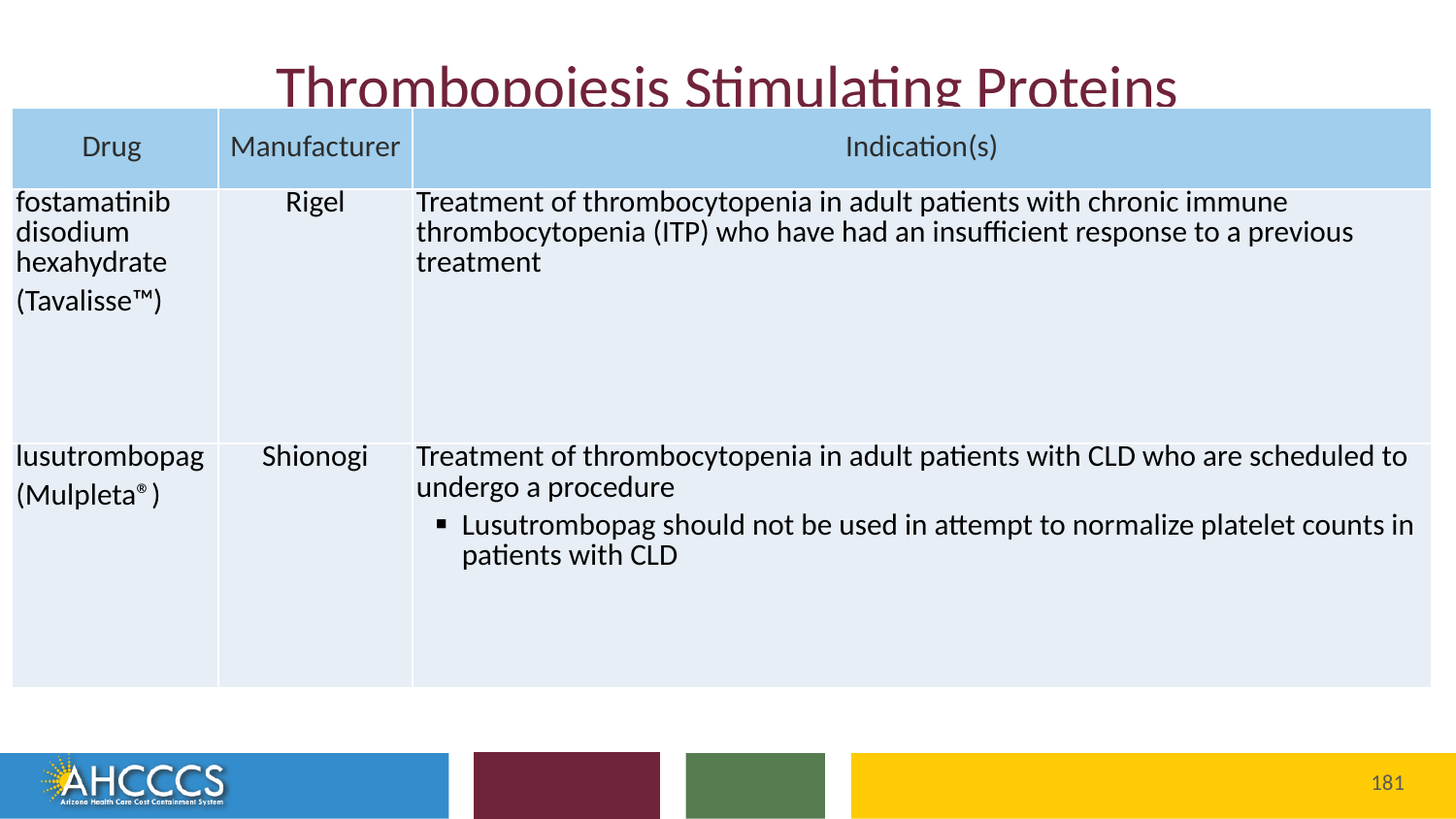

# Thrombopoiesis Stimulating Proteins
| Drug | Manufacturer | Indication(s) |
| --- | --- | --- |
| fostamatinib disodium hexahydrate (Tavalisse™) | Rigel | Treatment of thrombocytopenia in adult patients with chronic immune thrombocytopenia (ITP) who have had an insufficient response to a previous treatment |
| lusutrombopag (Mulpleta®) | Shionogi | Treatment of thrombocytopenia in adult patients with CLD who are scheduled to undergo a procedure Lusutrombopag should not be used in attempt to normalize platelet counts in patients with CLD |
181